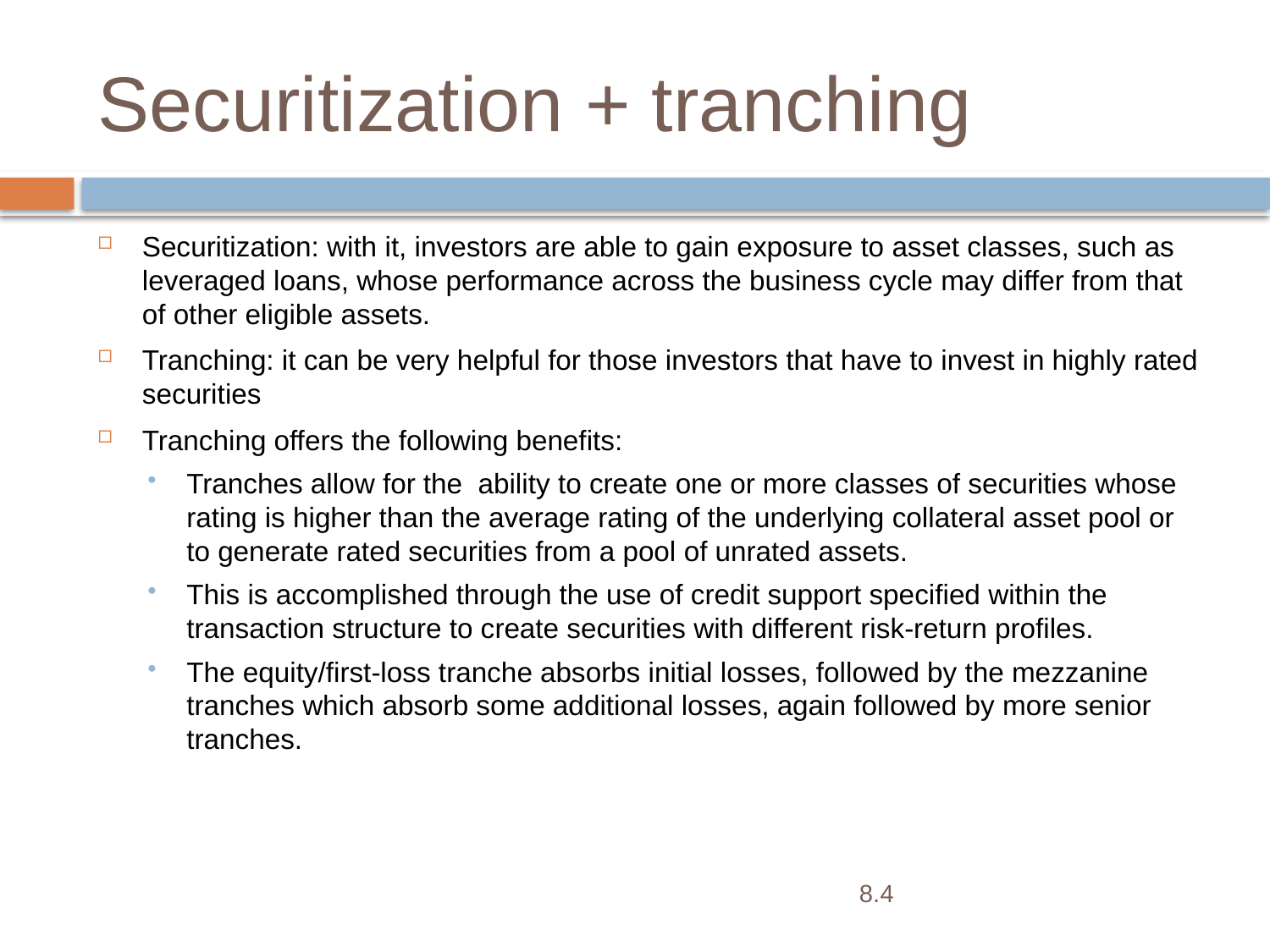

# Securitization + tranching
Securitization: with it, investors are able to gain exposure to asset classes, such as leveraged loans, whose performance across the business cycle may differ from that of other eligible assets.
Tranching: it can be very helpful for those investors that have to invest in highly rated securities
Tranching offers the following benefits:
Tranches allow for the  ability to create one or more classes of securities whose rating is higher than the average rating of the underlying collateral asset pool or to generate rated securities from a pool of unrated assets.
This is accomplished through the use of credit support specified within the transaction structure to create securities with different risk-return profiles.
The equity/first-loss tranche absorbs initial losses, followed by the mezzanine tranches which absorb some additional losses, again followed by more senior tranches.

8.4